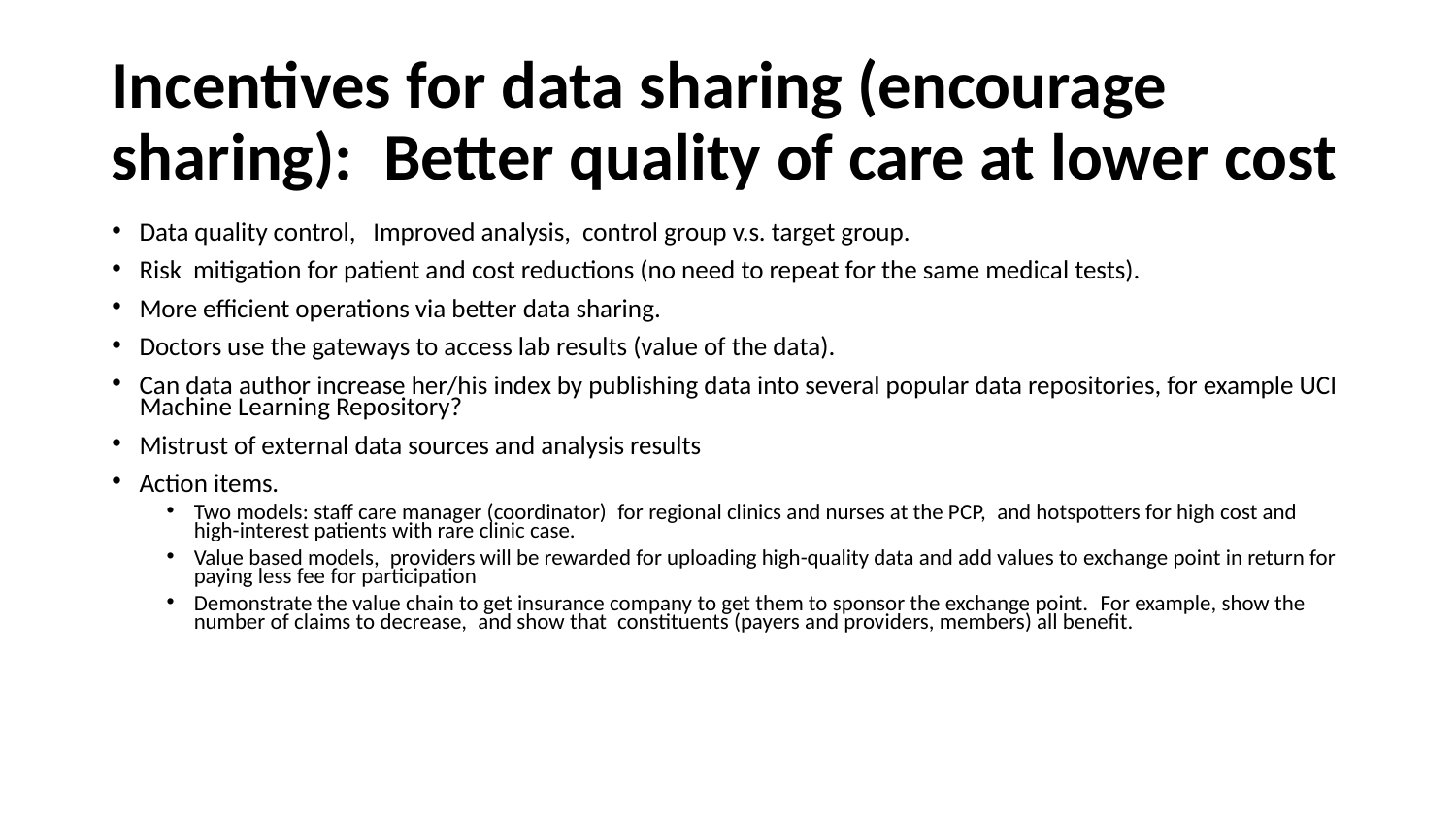

# Incentives for data sharing (encourage sharing):  Better quality of care at lower cost
Data quality control,   Improved analysis,  control group v.s. target group.
Risk  mitigation for patient and cost reductions (no need to repeat for the same medical tests).
More efficient operations via better data sharing.
Doctors use the gateways to access lab results (value of the data).
Can data author increase her/his index by publishing data into several popular data repositories, for example UCI Machine Learning Repository?
Mistrust of external data sources and analysis results
Action items.
Two models: staff care manager (coordinator)  for regional clinics and nurses at the PCP,  and hotspotters for high cost and high-interest patients with rare clinic case.
Value based models,  providers will be rewarded for uploading high-quality data and add values to exchange point in return for paying less fee for participation
Demonstrate the value chain to get insurance company to get them to sponsor the exchange point.  For example, show the number of claims to decrease,  and show that  constituents (payers and providers, members) all benefit.